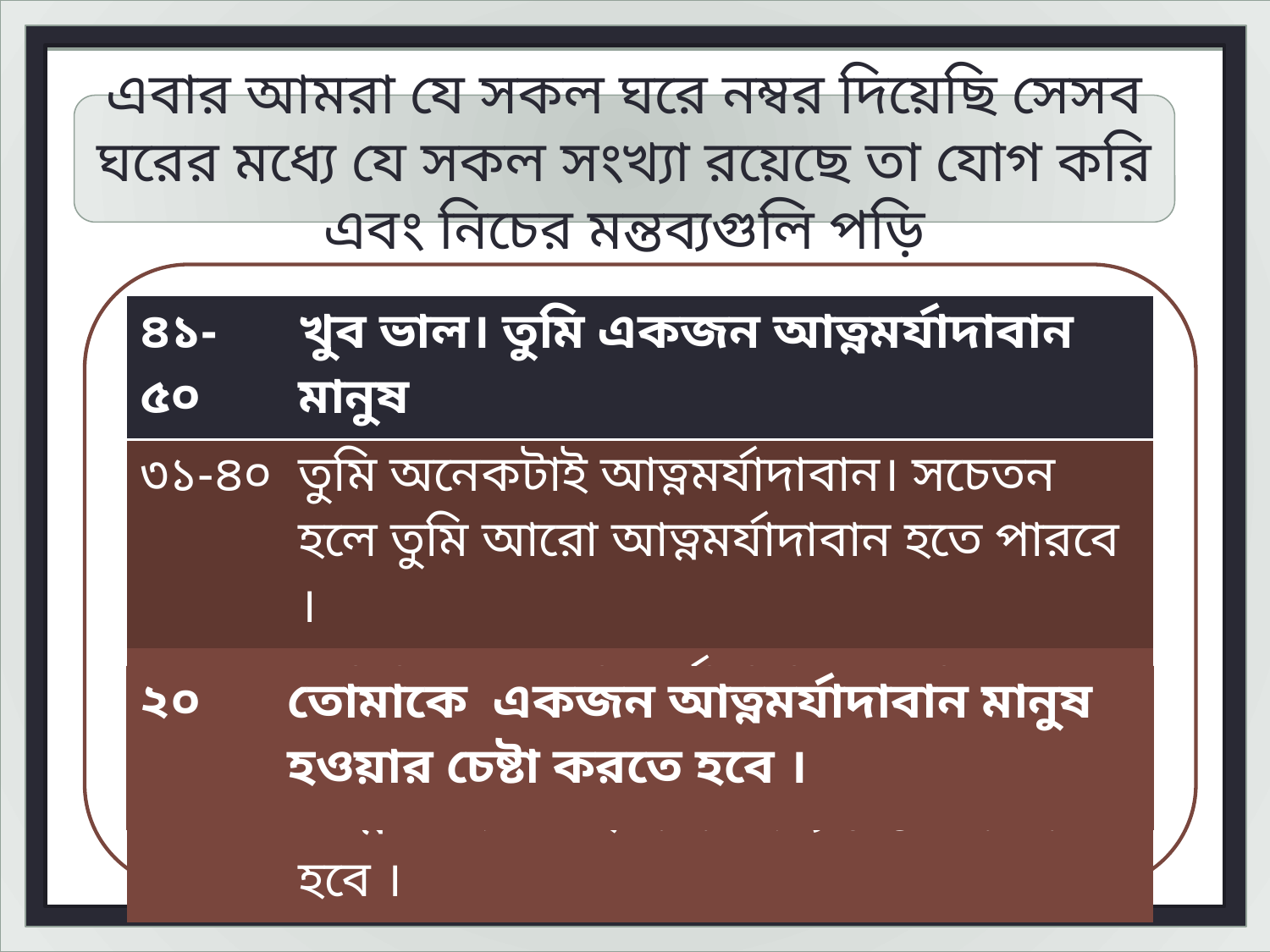

এবার আমরা যে সকল ঘরে নম্বর দিয়েছি সেসব ঘরের মধ্যে যে সকল সংখ্যা রয়েছে তা যোগ করি এবং নিচের মন্তব্যগুলি পড়ি

| ৪১-৫০ | খুব ভাল। তুমি একজন আত্নমর্যাদাবান মানুষ |
| --- | --- |
| ৩১-৪০ | তুমি অনেকটাই আত্নমর্যাদাবান। সচেতন হলে তুমি আরো আত্নমর্যাদাবান হতে পারবে । |
| ২১-৩০ | তোমার মধ্যে আত্নমর্যাদাবান হওয়ার সকল উপাদান আছে । তাই তোমাকে আত্নমর্যাদাবান হওয়ার জন্য চেষ্টা করতর হবে । |
| ২০ | তোমাকে একজন আত্নমর্যাদাবান মানুষ হওয়ার চেষ্টা করতে হবে । |
| --- | --- |